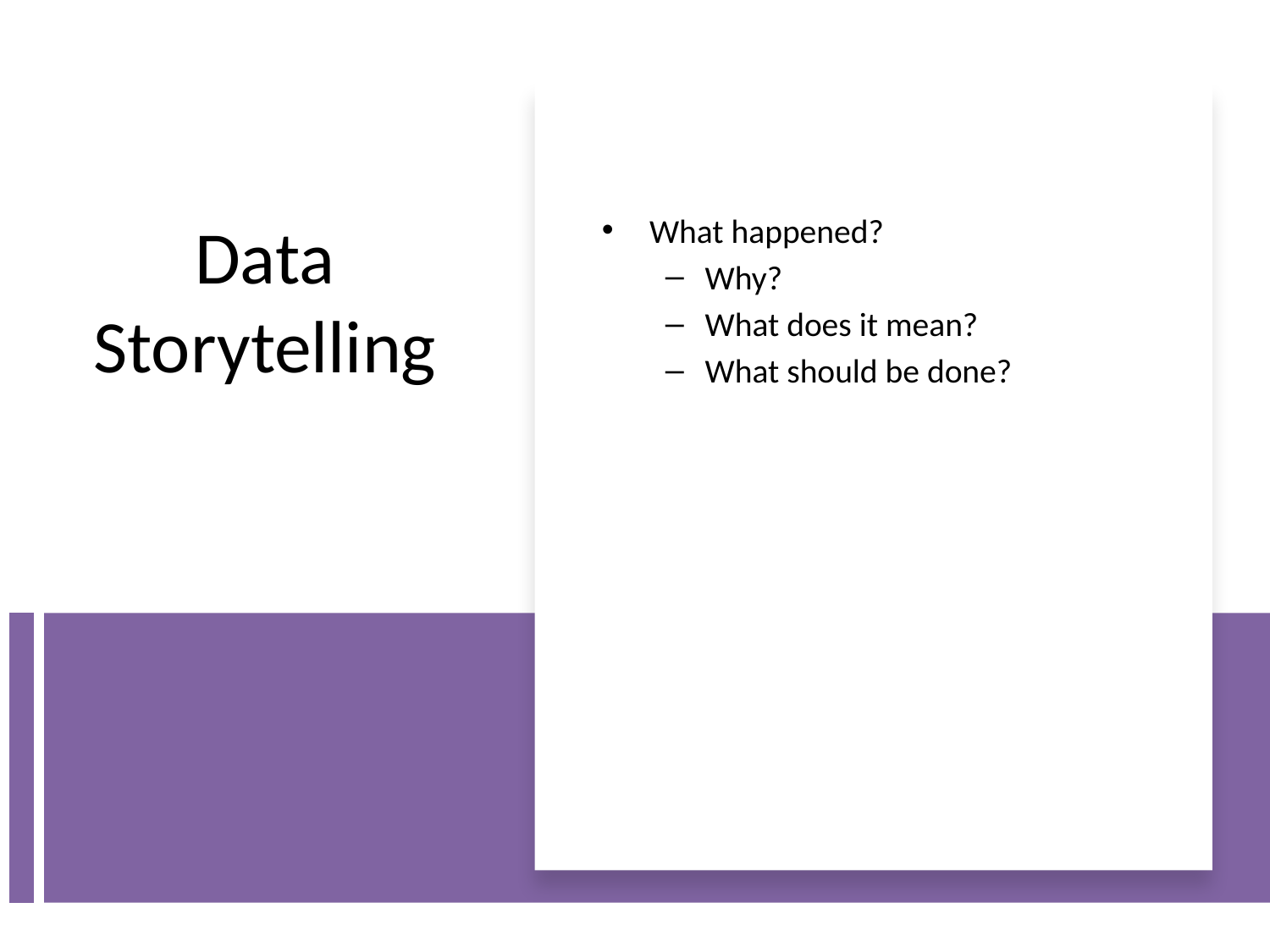

What happened?
Why?
What does it mean?
What should be done?
# Data Storytelling